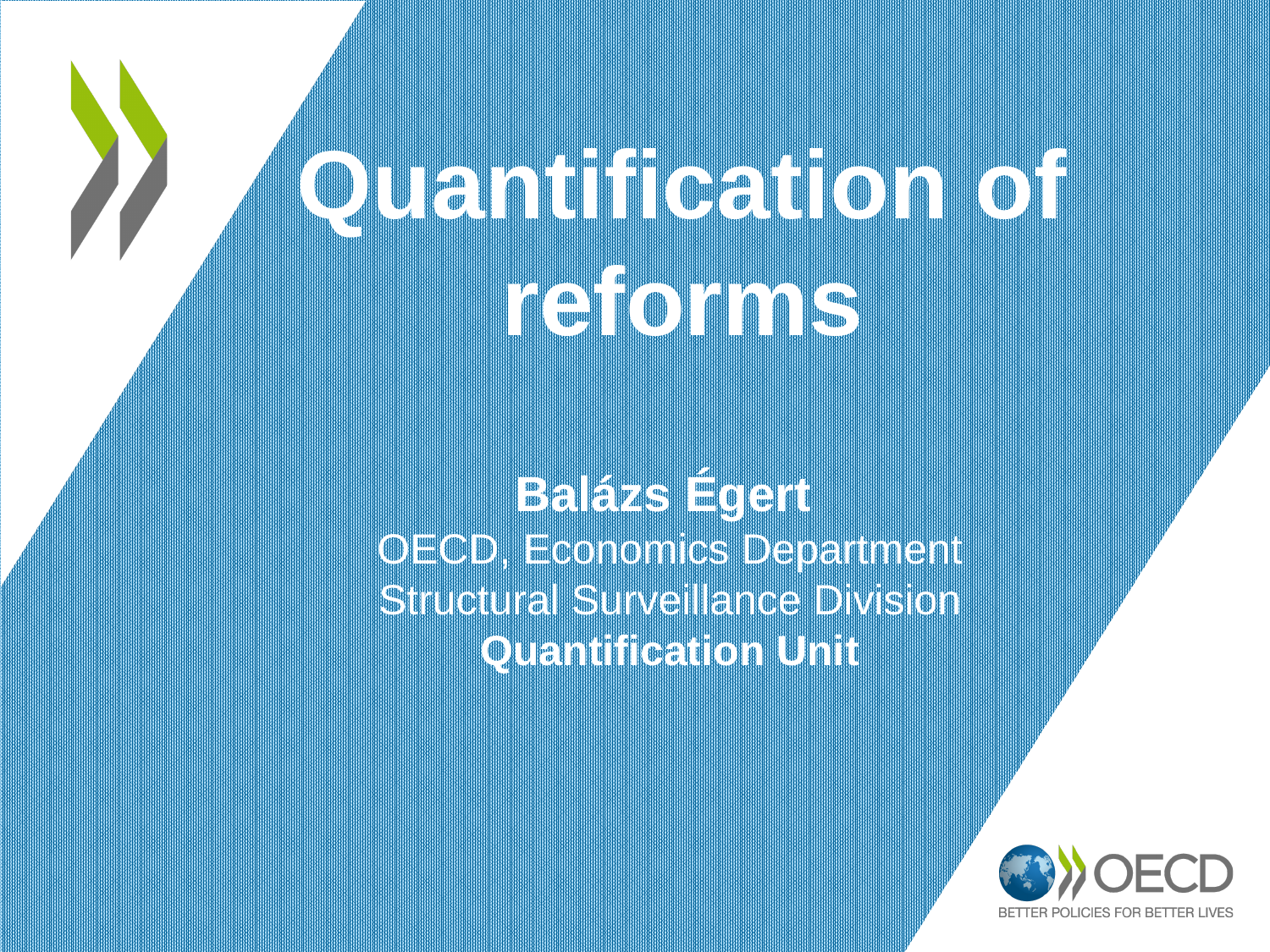

# Quantification of reforms
Balázs Égert
OECD, Economics Department
Structural Surveillance Division
Quantification Unit